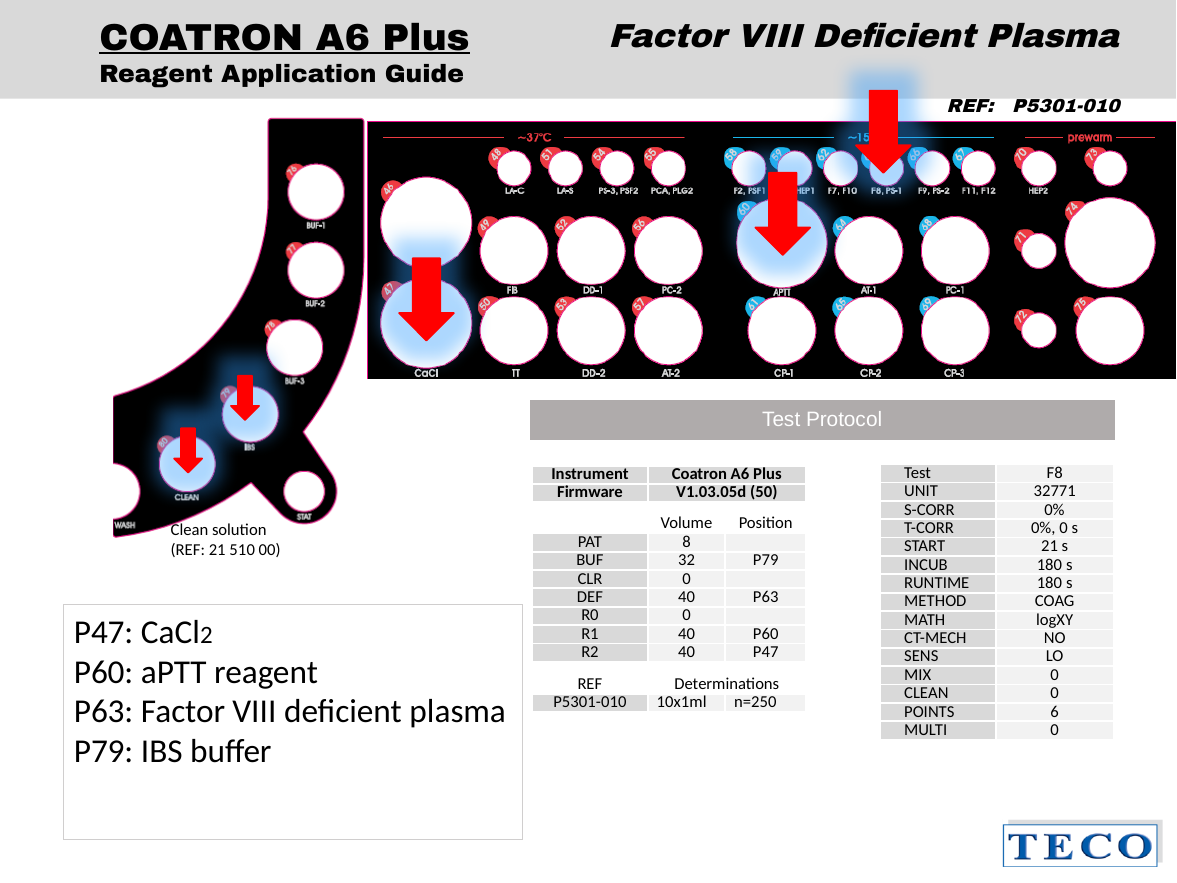

Factor VIII Deficient Plasma
	REF:   P5301-010

| Test Protocol |
| --- |
| Test | F8 |
| --- | --- |
| UNIT | 32771 |
| S-CORR | 0% |
| T-CORR | 0%, 0 s |
| START | 21 s |
| INCUB | 180 s |
| RUNTIME | 180 s |
| METHOD | COAG |
| MATH | logXY |
| CT-MECH | NO |
| SENS | LO |
| MIX | 0 |
| CLEAN | 0 |
| POINTS | 6 |
| MULTI | 0 |
| Instrument | Coatron A6 Plus |  |
| --- | --- | --- |
| Firmware | V1.03.05d (50) |  |
|  | Volume | Position |
| PAT | 8 |  |
| BUF | 32 | P79 |
| CLR | 0 |  |
| DEF | 40 | P63 |
| R0 | 0 |  |
| R1 | 40 | P60 |
| R2 | 40 | P47 |
| REF | Determinations |  |
| P5301-010 | 10x1ml | n=250 |
P47: CaCl2
P60: aPTT reagent
P63: Factor VIII deficient plasma
P79: IBS buffer